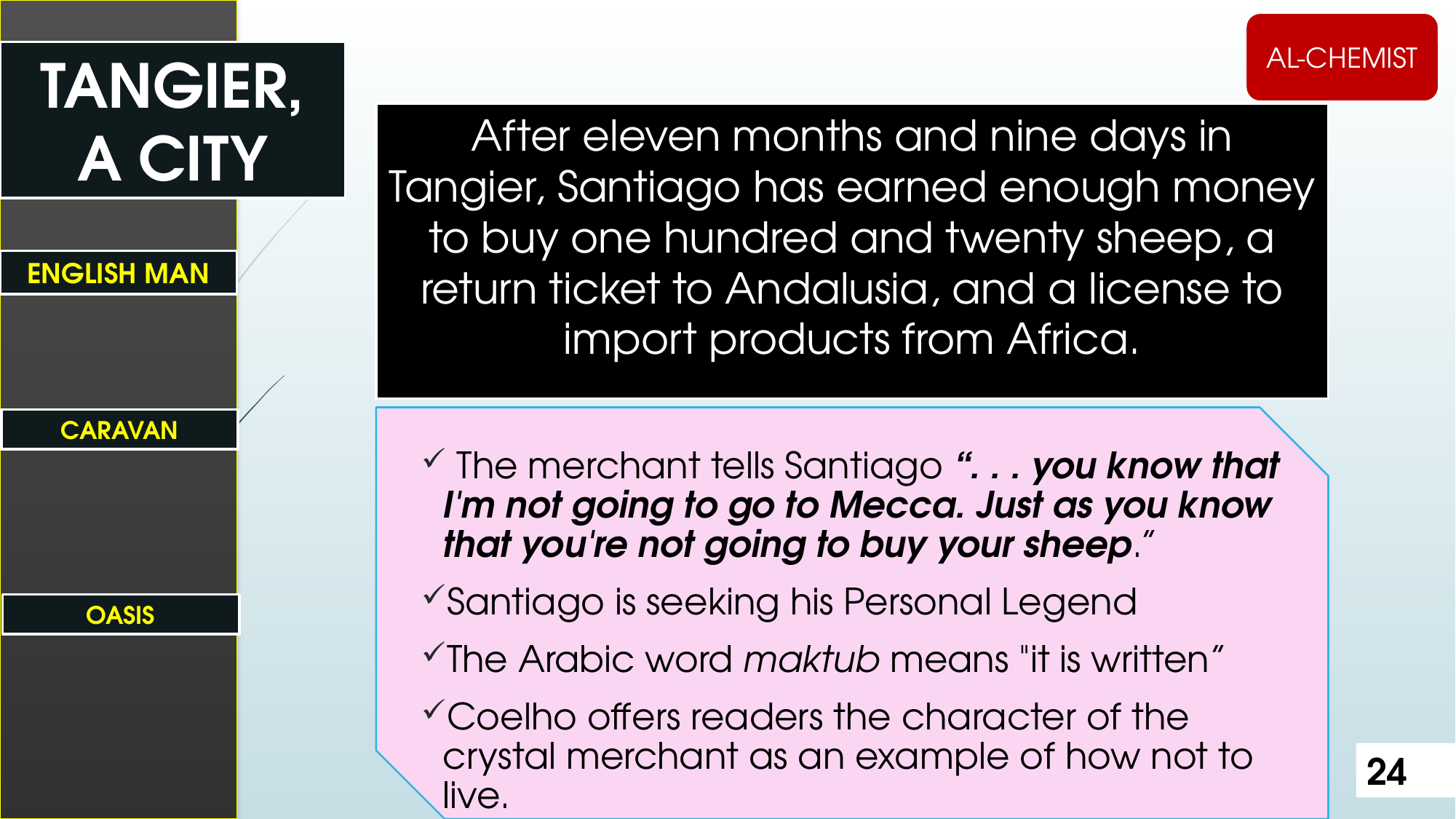

TANGIER, A CITY
ENGLISH MAN
CARAVAN
OASIS
AL-CHEMIST
After eleven months and nine days in Tangier, Santiago has earned enough money to buy one hundred and twenty sheep, a return ticket to Andalusia, and a license to import products from Africa.
 The merchant tells Santiago “. . . you know that I'm not going to go to Mecca. Just as you know that you're not going to buy your sheep.”
Santiago is seeking his Personal Legend
The Arabic word maktub means "it is written”
Coelho offers readers the character of the crystal merchant as an example of how not to live.
24